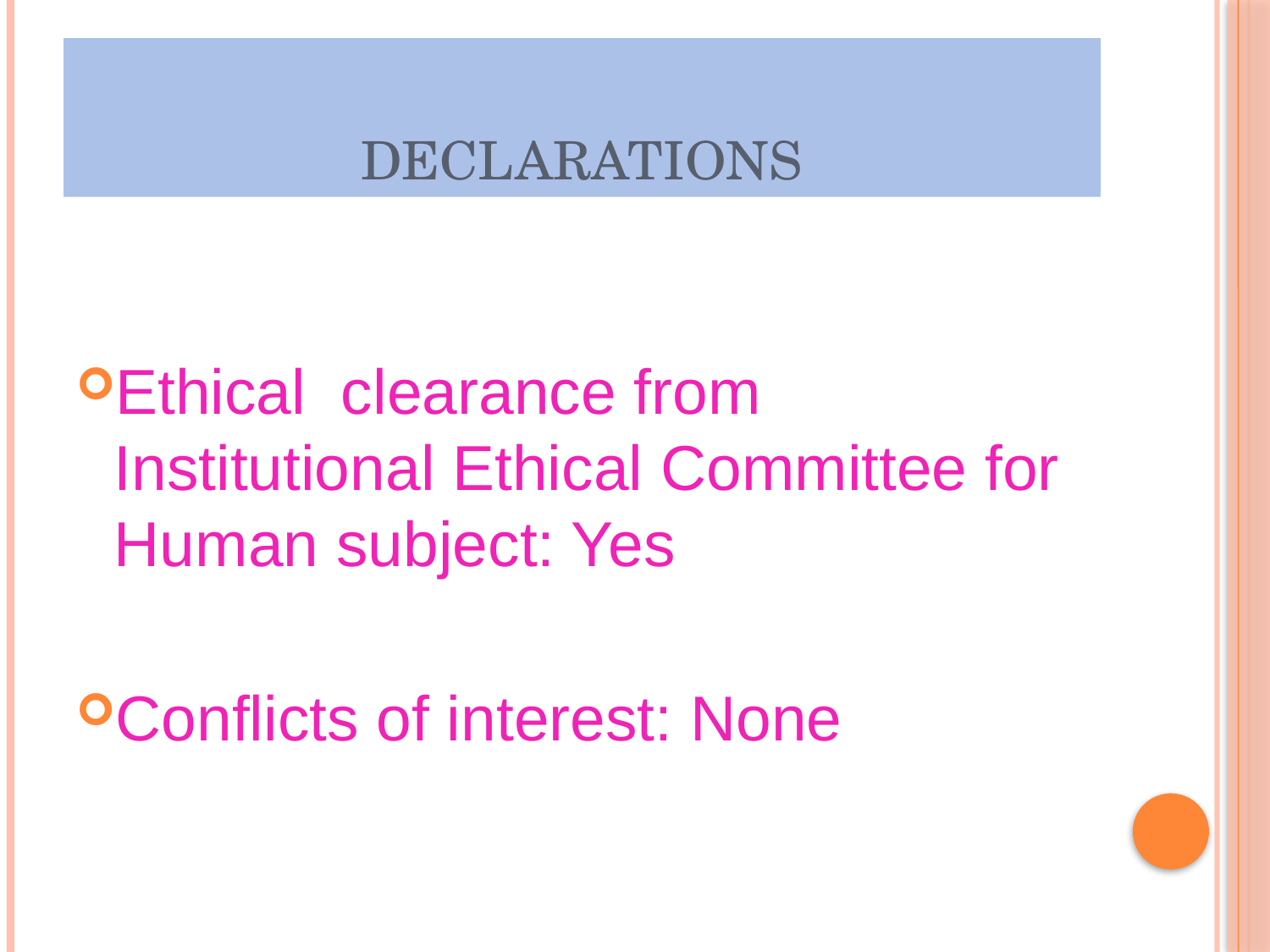

# Declarations

Ethical  clearance from Institutional Ethical Committee for Human subject: Yes

Conflicts of interest: None